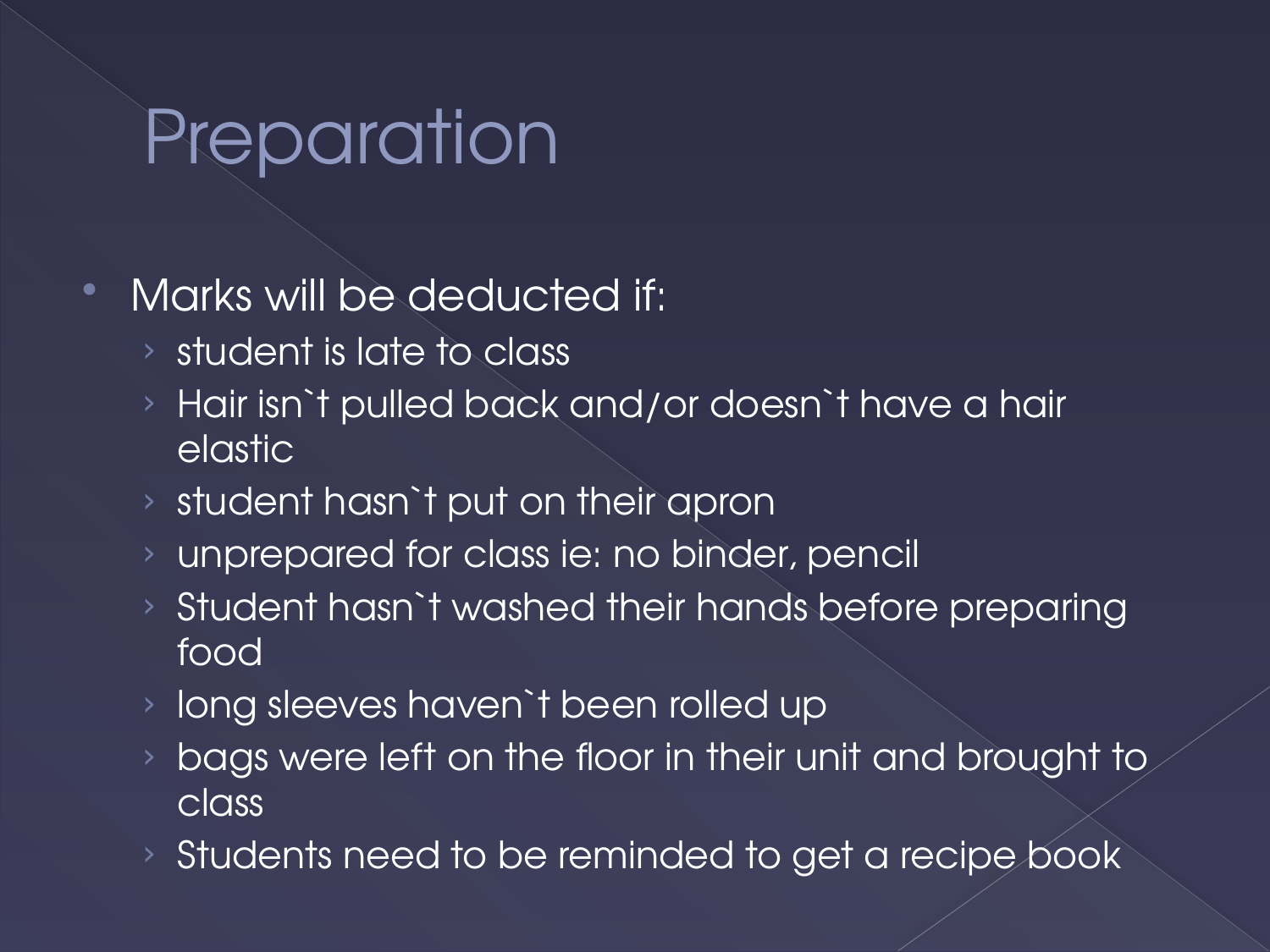

# Preparation
Marks will be deducted if:
student is late to class
Hair isn`t pulled back and/or doesn`t have a hair elastic
student hasn`t put on their apron
unprepared for class ie: no binder, pencil
Student hasn`t washed their hands before preparing food
long sleeves haven`t been rolled up
bags were left on the floor in their unit and brought to class
Students need to be reminded to get a recipe book